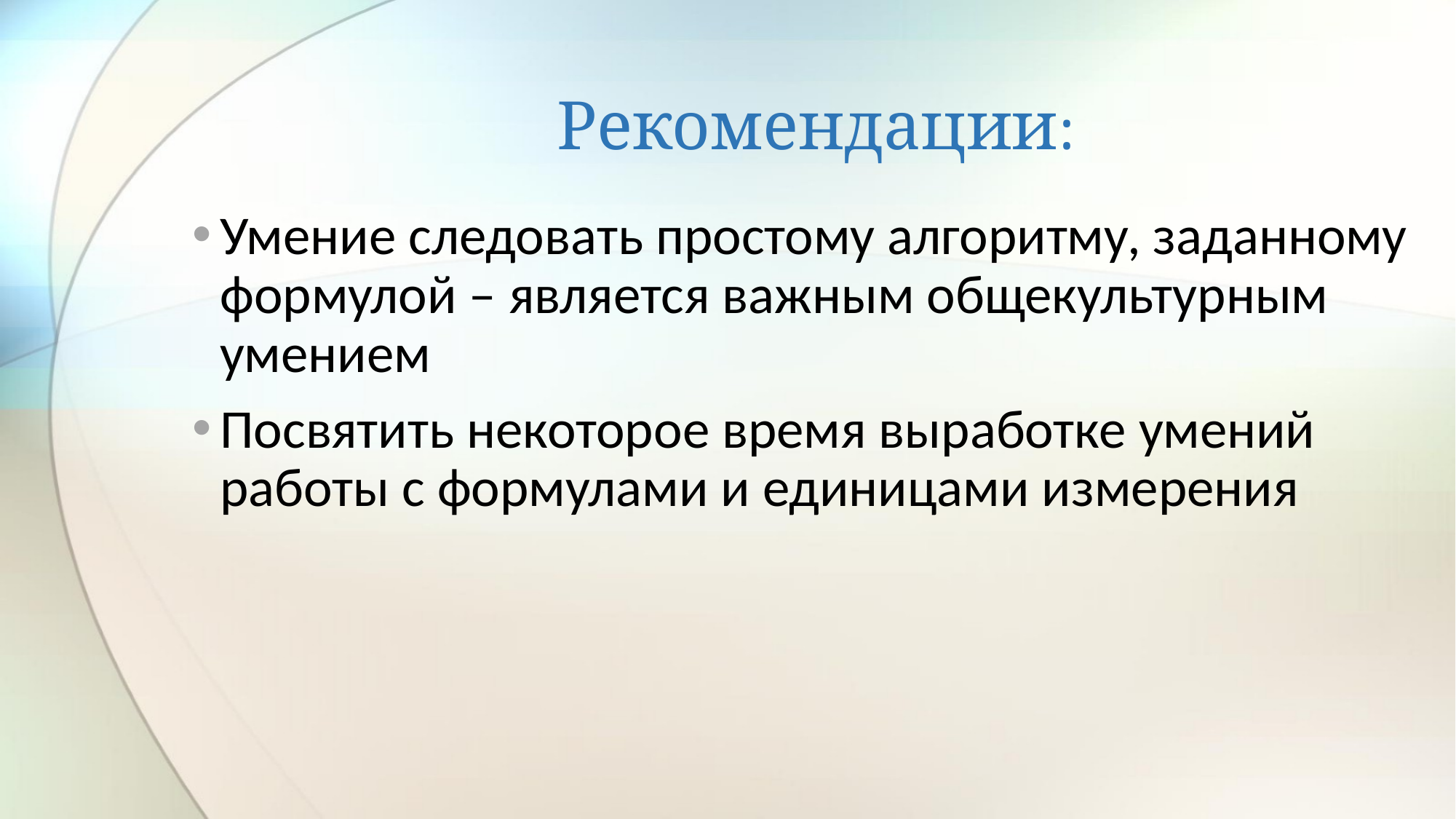

# Рекомендации:
Умение следовать простому алгоритму, заданному формулой – является важным общекультурным умением
Посвятить некоторое время выработке умений работы с формулами и единицами измерения